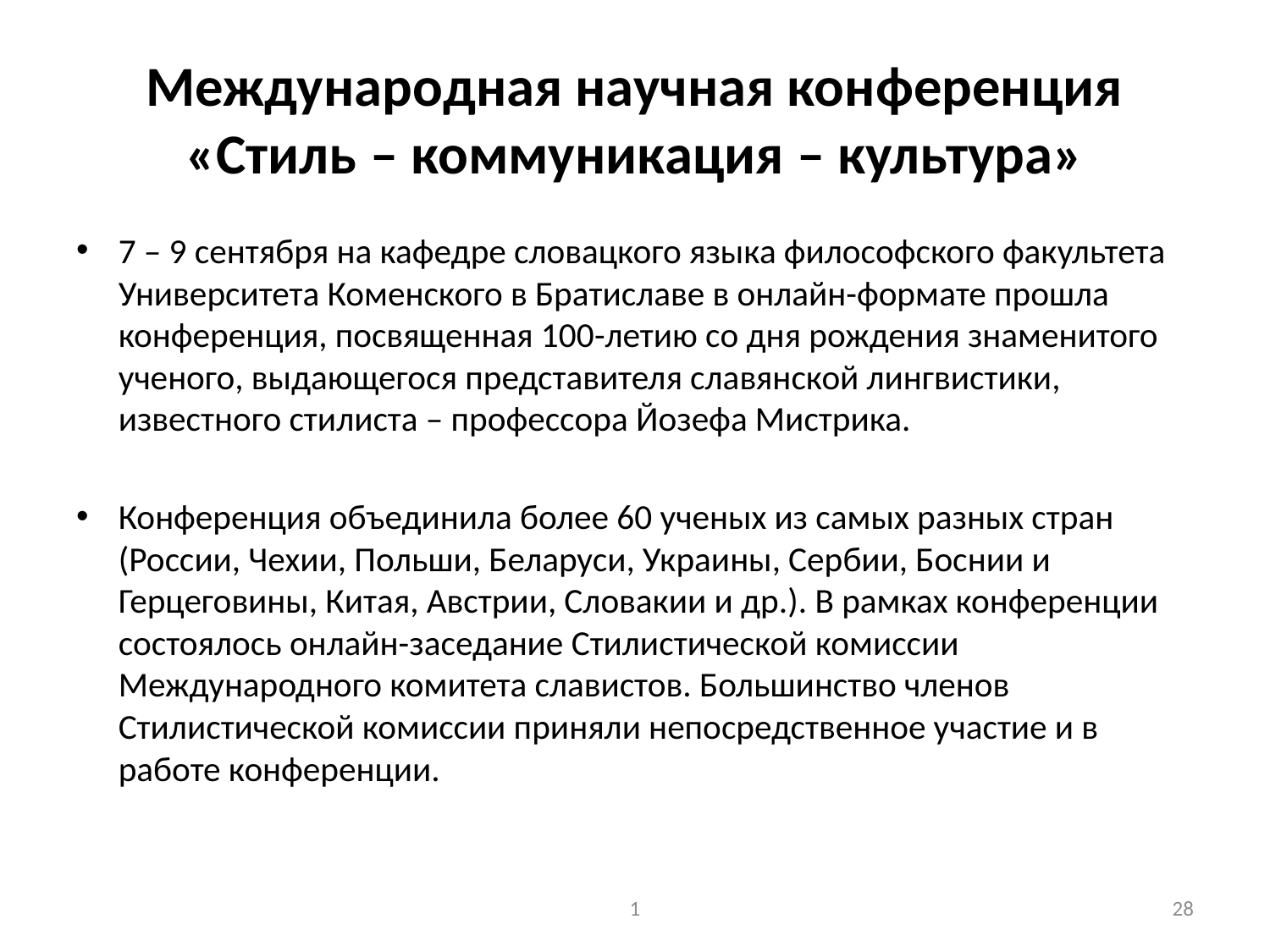

# Международная научная конференция «Стиль – коммуникация – культура»
7 – 9 сентября на кафедре словацкого языка философского факультета Университета Коменского в Братиславе в онлайн-формате прошла конференция, посвященная 100-летию со дня рождения знаменитого ученого, выдающегося представителя славянской лингвистики, известного стилиста – профессора Йозефа Мистрика.

Конференция объединила более 60 ученых из самых разных стран (России, Чехии, Польши, Беларуси, Украины, Сербии, Боснии и Герцеговины, Китая, Австрии, Словакии и др.). В рамках конференции состоялось онлайн-заседание Стилистической комиссии Международного комитета славистов. Большинство членов Стилистической комиссии приняли непосредственное участие и в работе конференции.

1
28